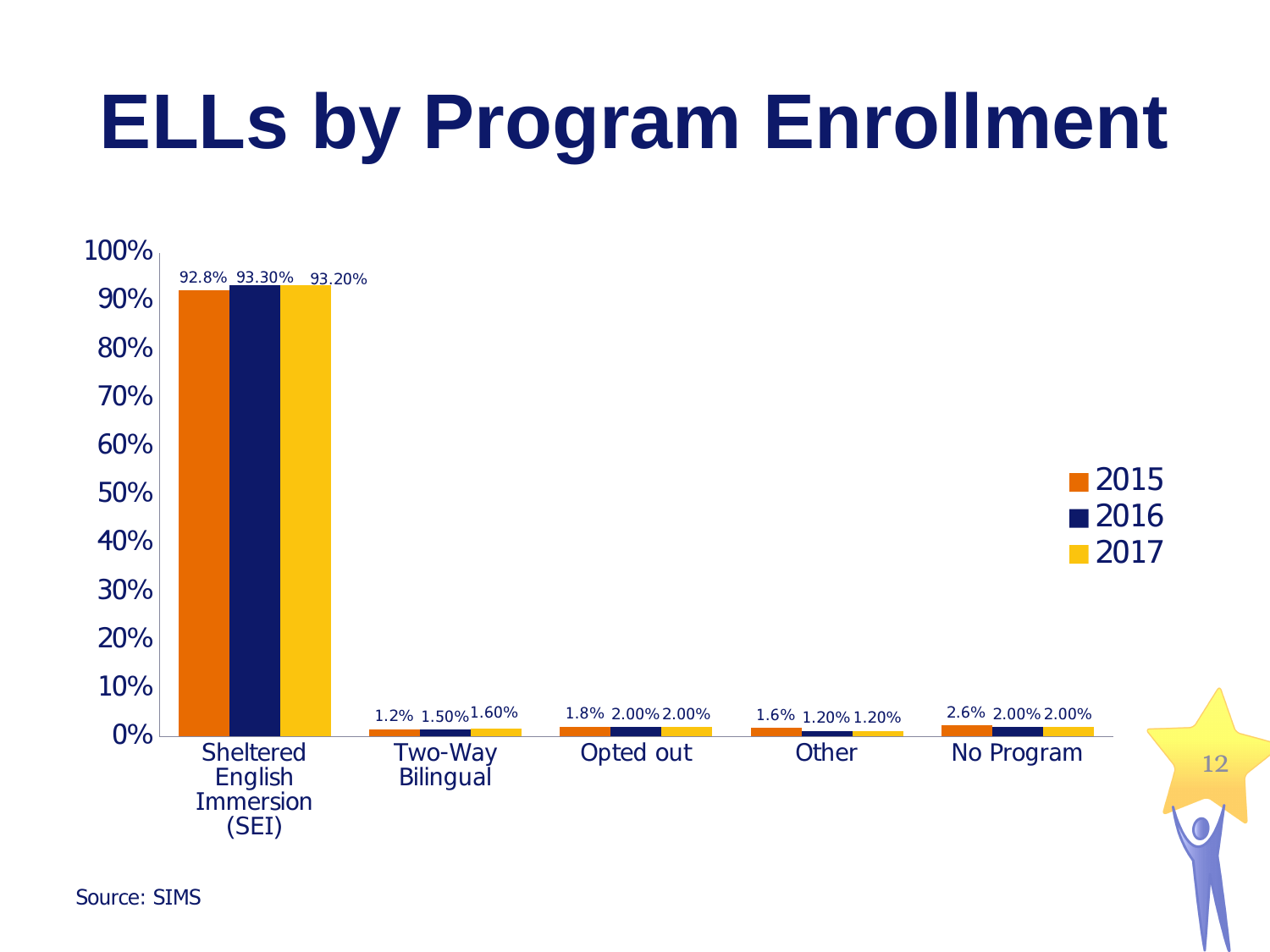

# ELLs by Program Enrollment

### Chart

| Category | 2015 | 2016 | 2017 |
|---|---|---|---|
| Sheltered English Immersion (SEI) | 0.9222114063215778 | 0.933 | 0.932 |
| Two-Way Bilingual | 0.015503321117727953 | 0.014999999999999998 | 0.01600000000000002 |
| Opted out | 0.020785616124599216 | 0.02000000000000001 | 0.02000000000000001 |
| Other | 0.018409299129638113 | 0.012 | 0.012 |
| No Program | 0.023090357306459006 | 0.02000000000000001 | 0.02000000000000001 |
12
Source: SIMS